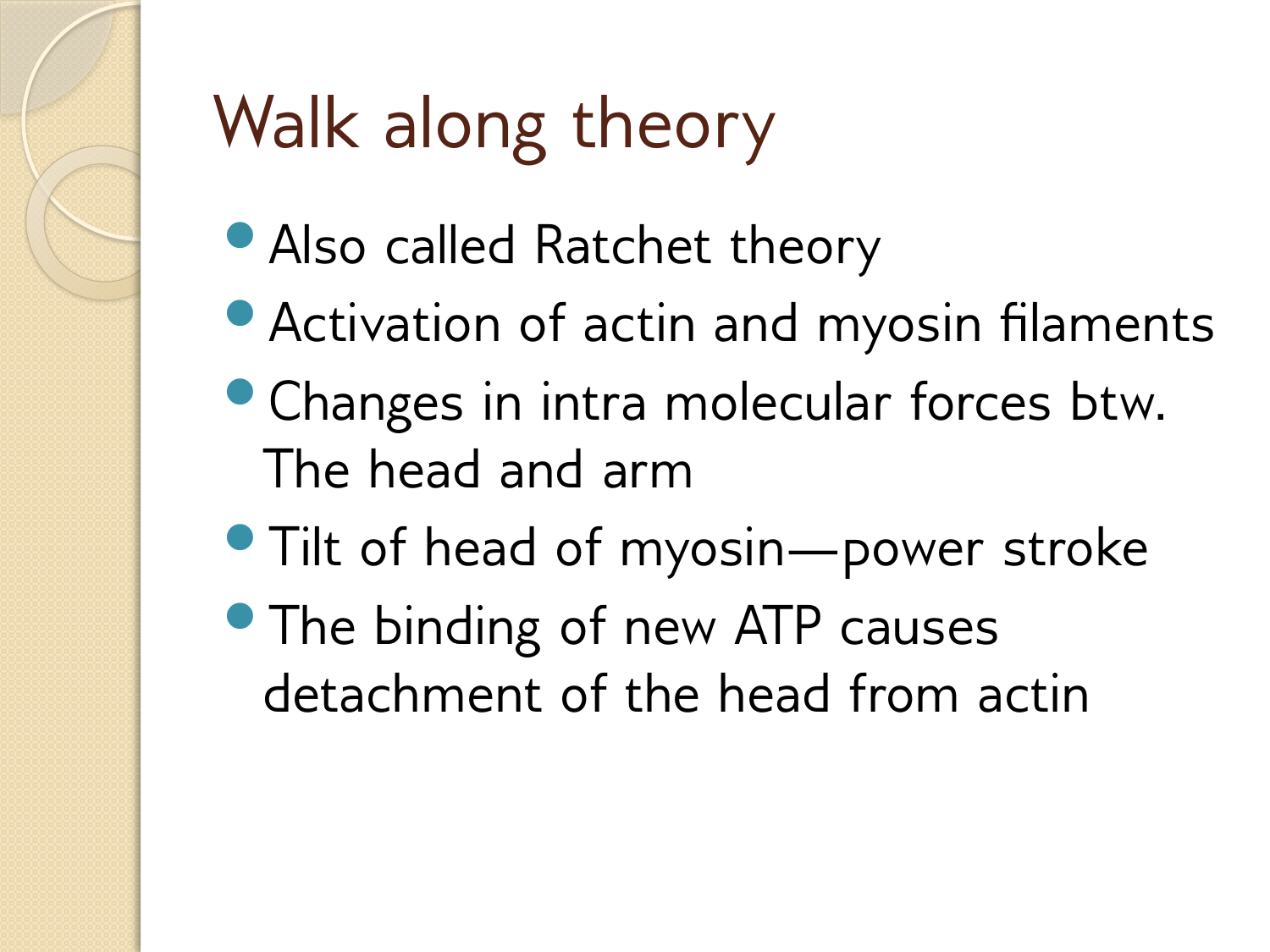

# Walk along theory
Also called Ratchet theory
Activation of actin and myosin filaments
Changes in intra molecular forces btw. The head and arm
Tilt of head of myosin—power stroke
The binding of new ATP causes detachment of the head from actin